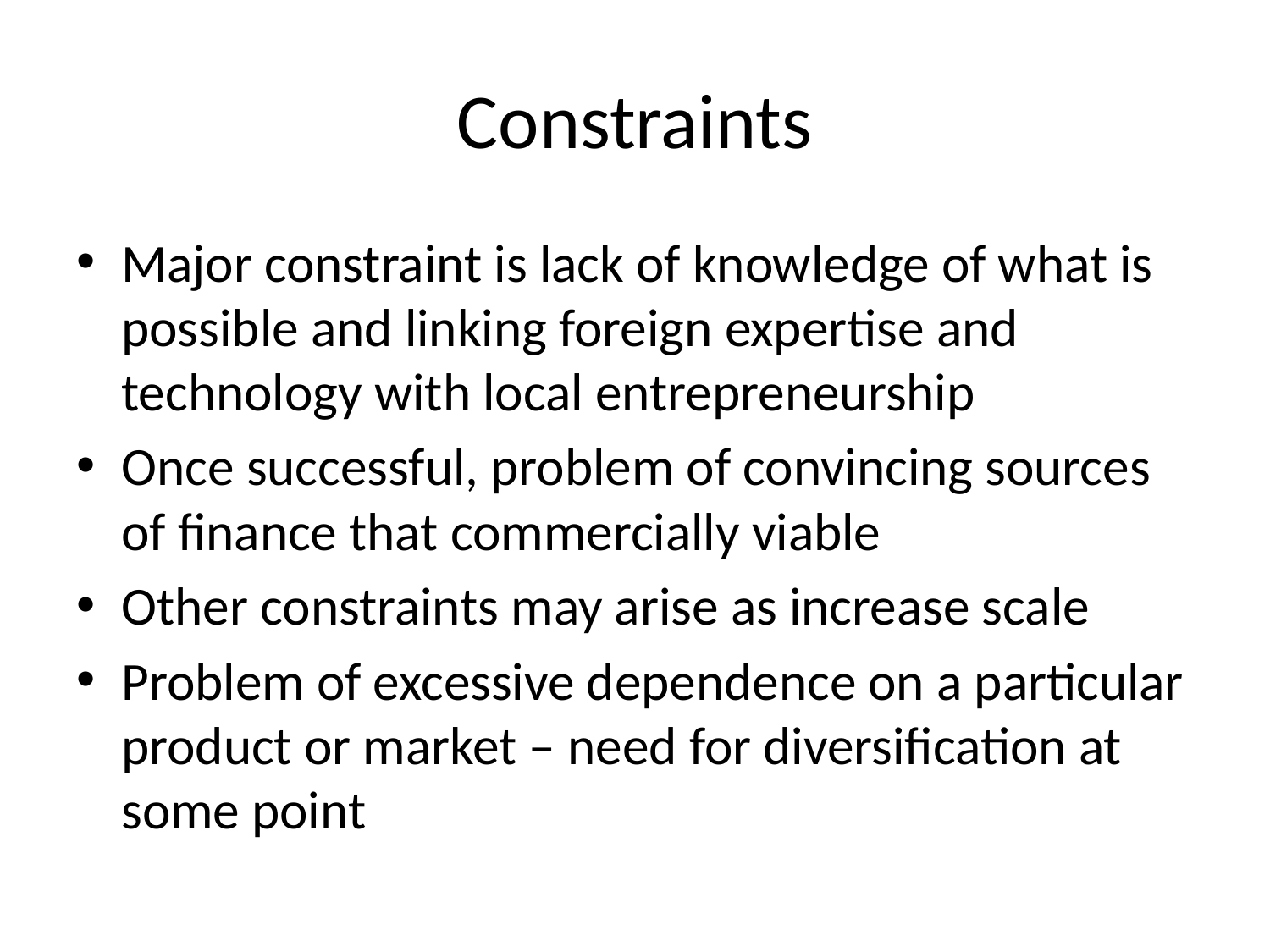

# Constraints
Major constraint is lack of knowledge of what is possible and linking foreign expertise and technology with local entrepreneurship
Once successful, problem of convincing sources of finance that commercially viable
Other constraints may arise as increase scale
Problem of excessive dependence on a particular product or market – need for diversification at some point